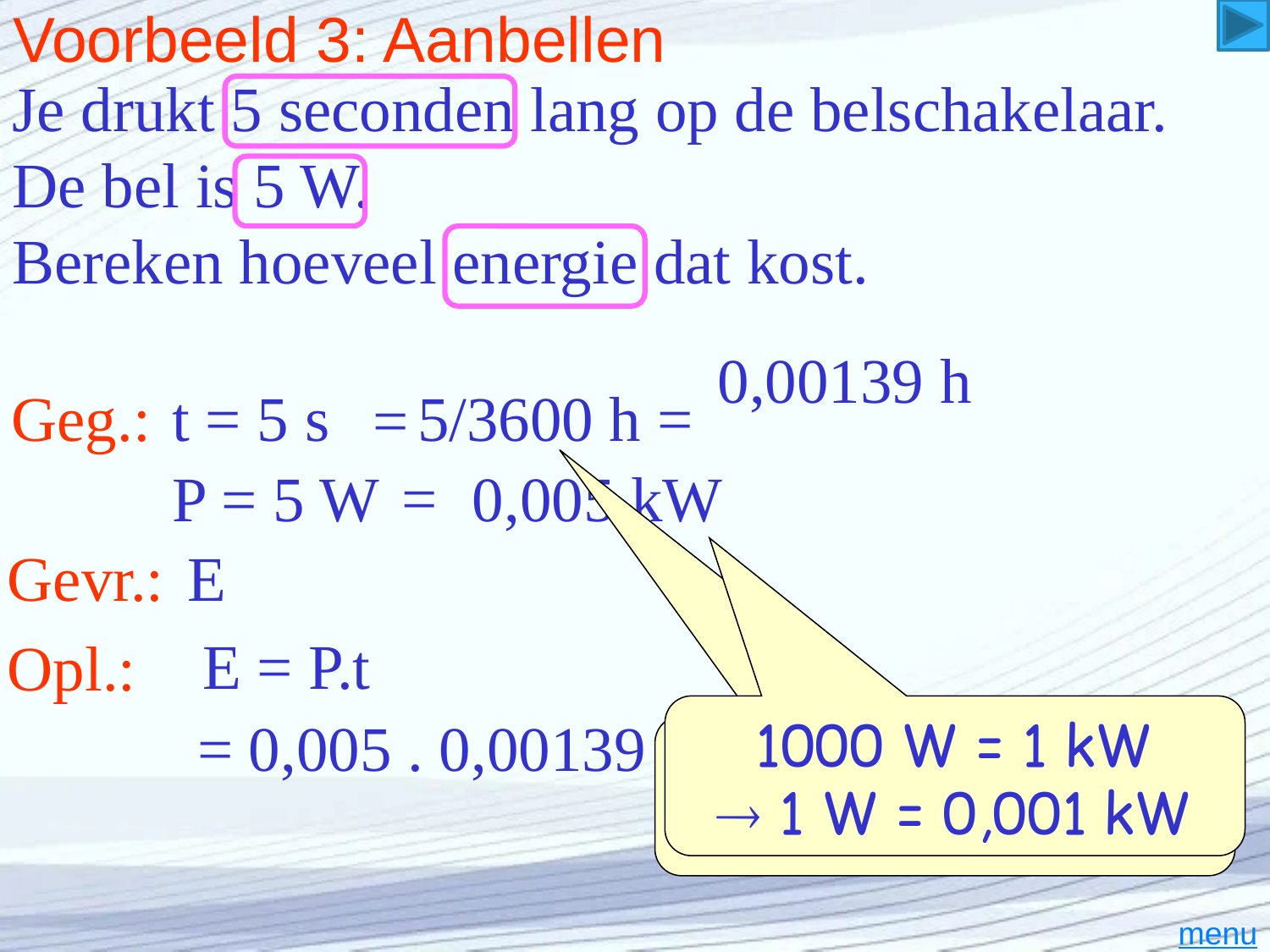

# Voorbeeld 3: Aanbellen

Je drukt 5 seconden lang op de belschakelaar. De bel is 5 W.
Bereken hoeveel energie dat kost.

Geg.:
t = 5 s
5/3600 h =
0,00139 h
=
=
P = 5 W
0,005 kW
Gevr.:
E
E = P.t
Opl.:
1000 W = 1 kW
→ 1 W = 0,001 kW
= 0,005 . 0,00139 =
0,000.006.9
kWh
3600 s = 1 h
→ 1 s = 1/3600 h
menu